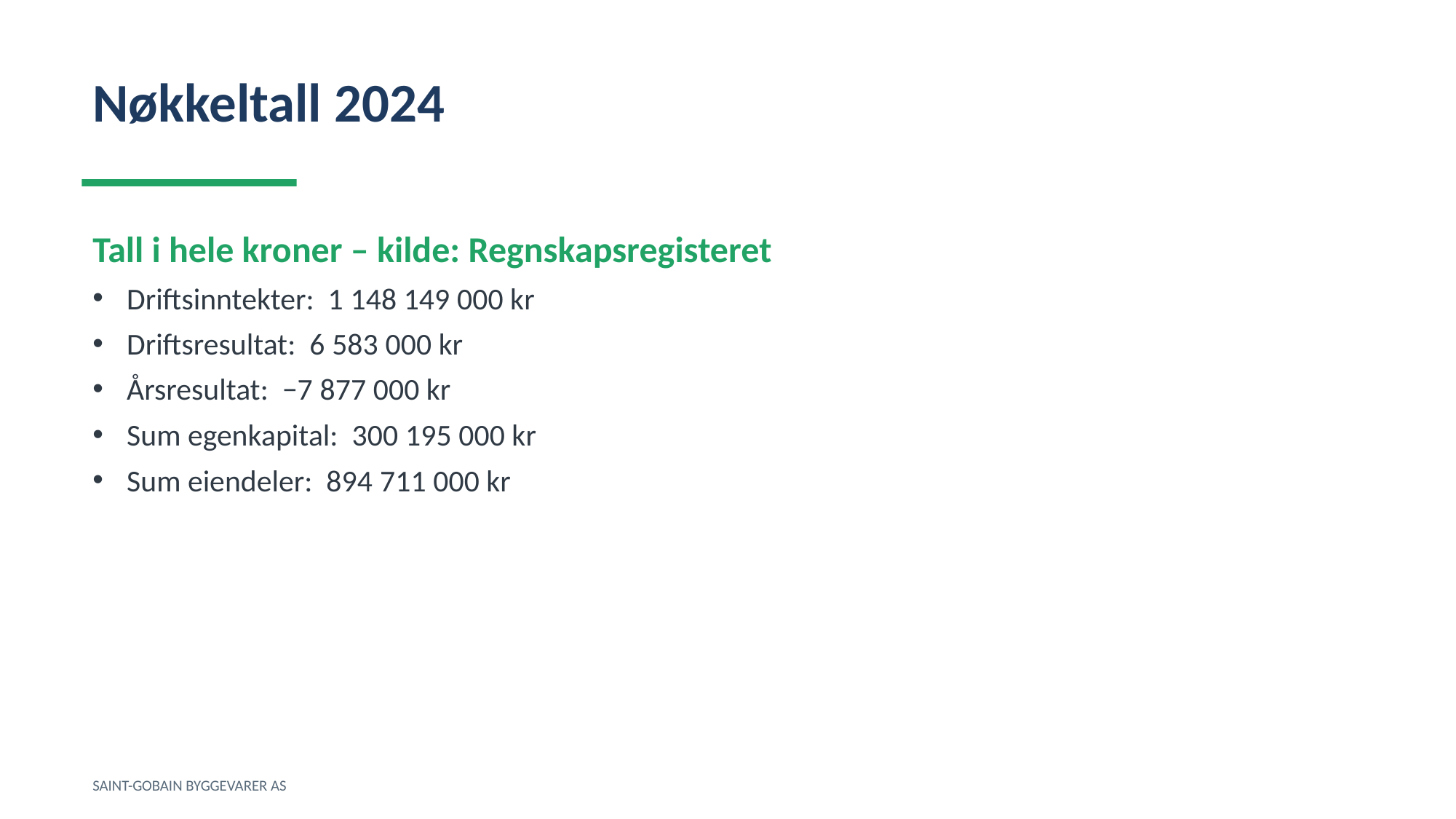

Nøkkeltall 2024

Tall i hele kroner – kilde: Regnskapsregisteret
Driftsinntekter:  1 148 149 000 kr
Driftsresultat:  6 583 000 kr
Årsresultat:  −7 877 000 kr
Sum egenkapital:  300 195 000 kr
Sum eiendeler:  894 711 000 kr
SAINT-GOBAIN BYGGEVARER AS